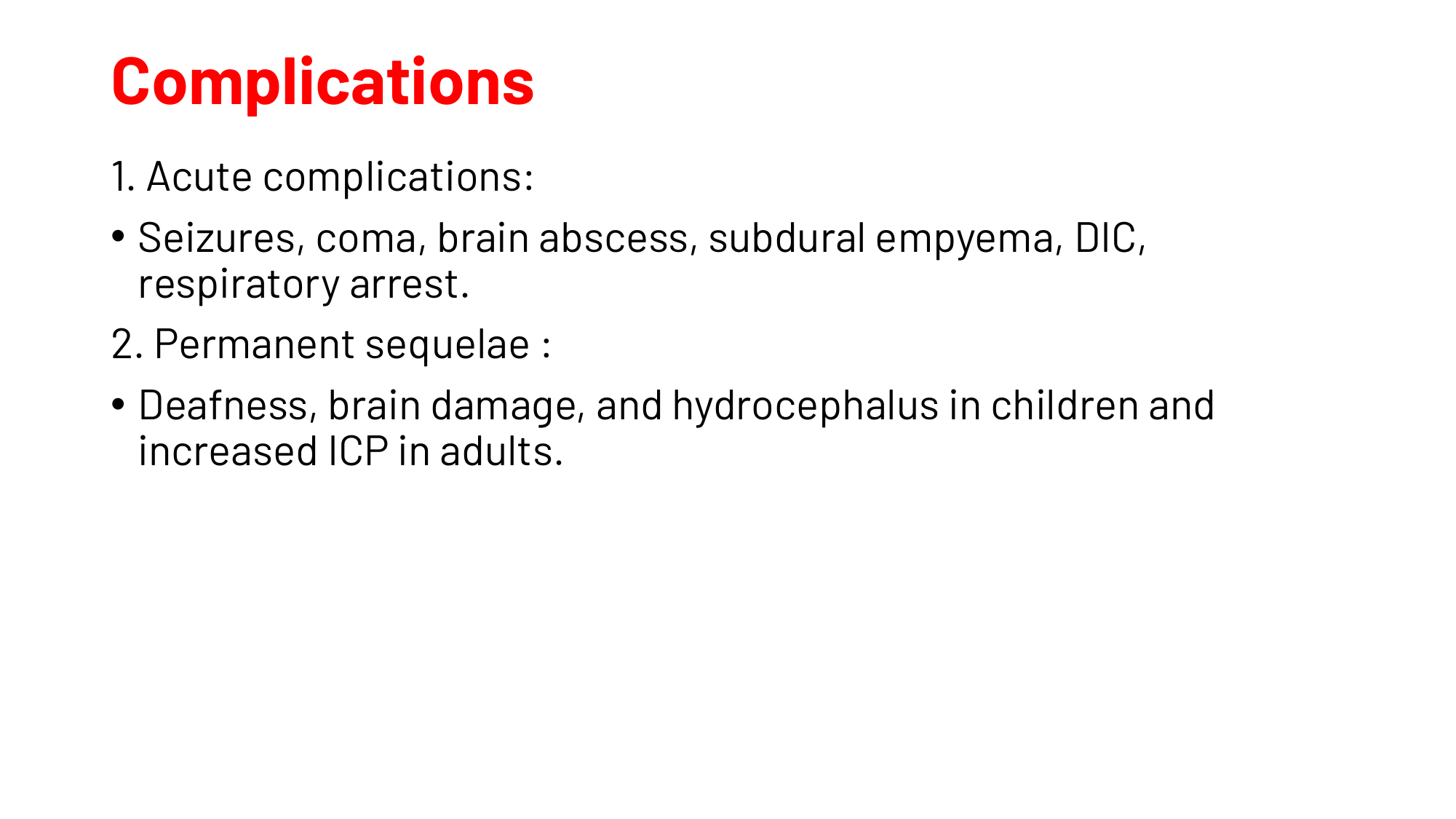

# Complications
1. Acute complications:
Seizures, coma, brain abscess, subdural empyema, DIC, respiratory arrest.
2. Permanent sequelae :
Deafness, brain damage, and hydrocephalus in children and increased ICP in adults.